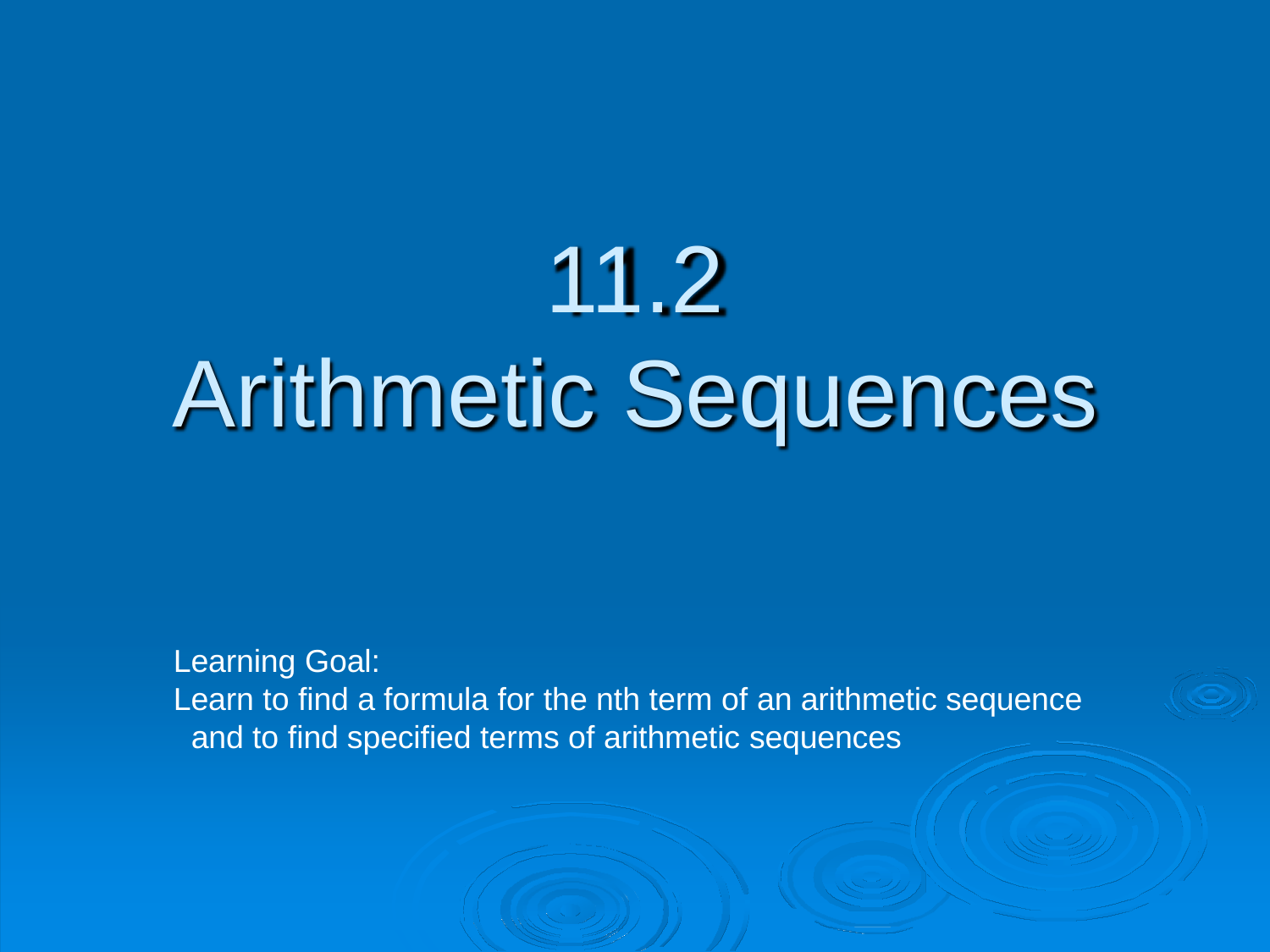

11.2
Arithmetic Sequences

Learning Goal:
Learn to find a formula for the nth term of an arithmetic sequence  and to find specified terms of arithmetic sequences